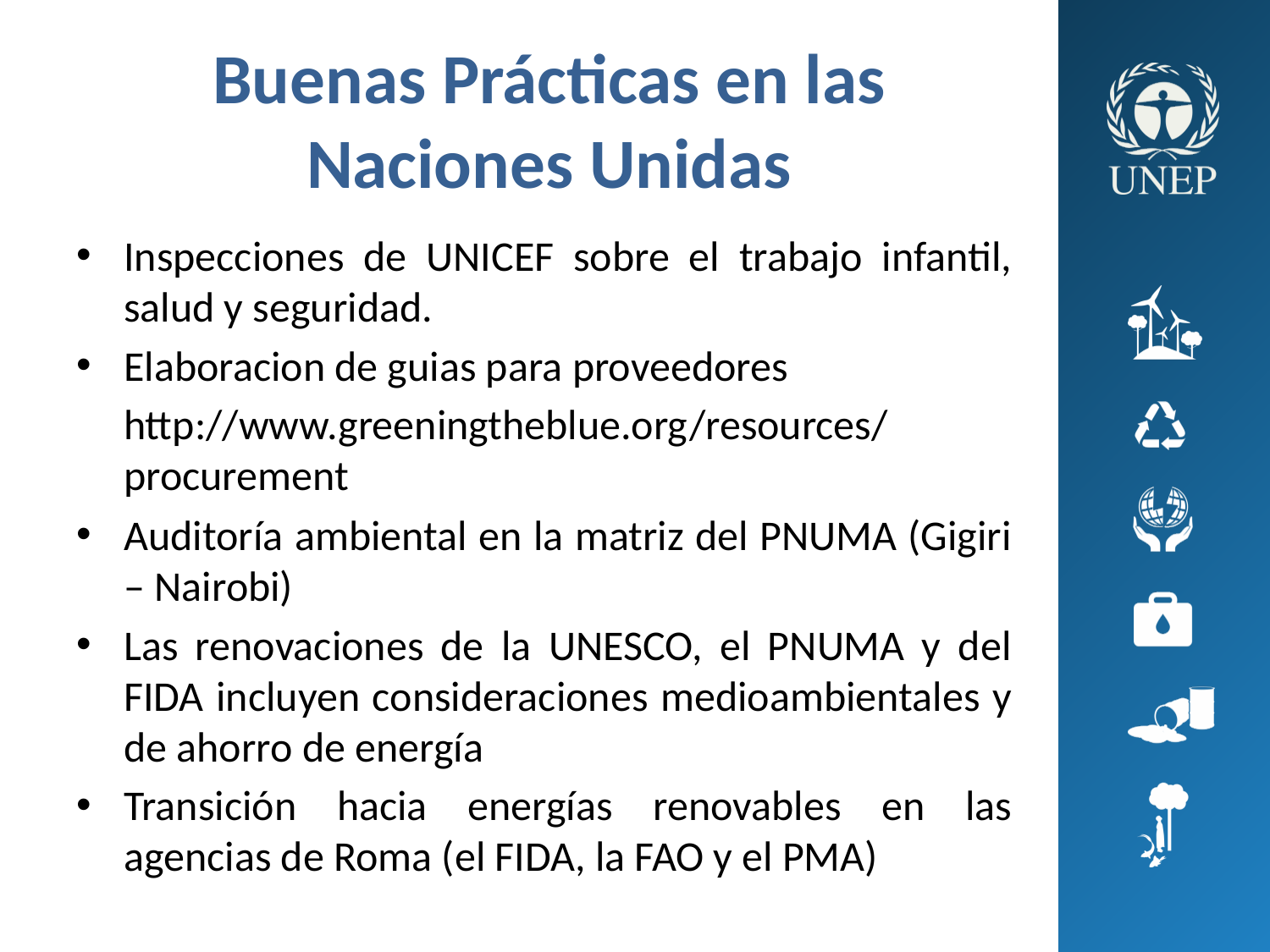

# Buenas Prácticas en las Naciones Unidas
Inspecciones de UNICEF sobre el trabajo infantil, salud y seguridad.
Elaboracion de guias para proveedores
	http://www.greeningtheblue.org/resources/procurement
Auditoría ambiental en la matriz del PNUMA (Gigiri – Nairobi)
Las renovaciones de la UNESCO, el PNUMA y del FIDA incluyen consideraciones medioambientales y de ahorro de energía
Transición hacia energías renovables en las agencias de Roma (el FIDA, la FAO y el PMA)